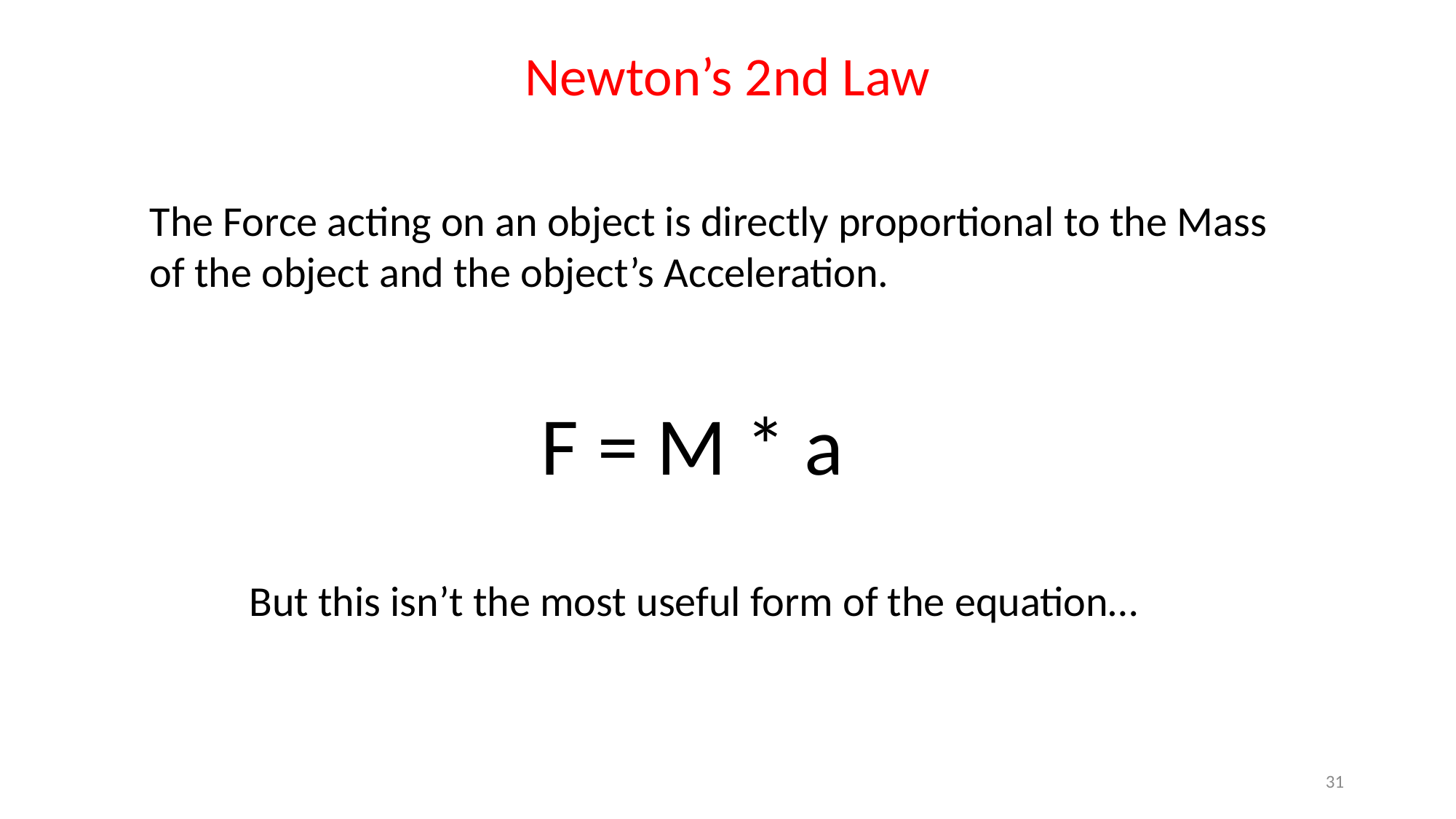

Newton’s 2nd Law
The Force acting on an object is directly proportional to the Mass of the object and the object’s Acceleration.

F = M * a
But this isn’t the most useful form of the equation…
31